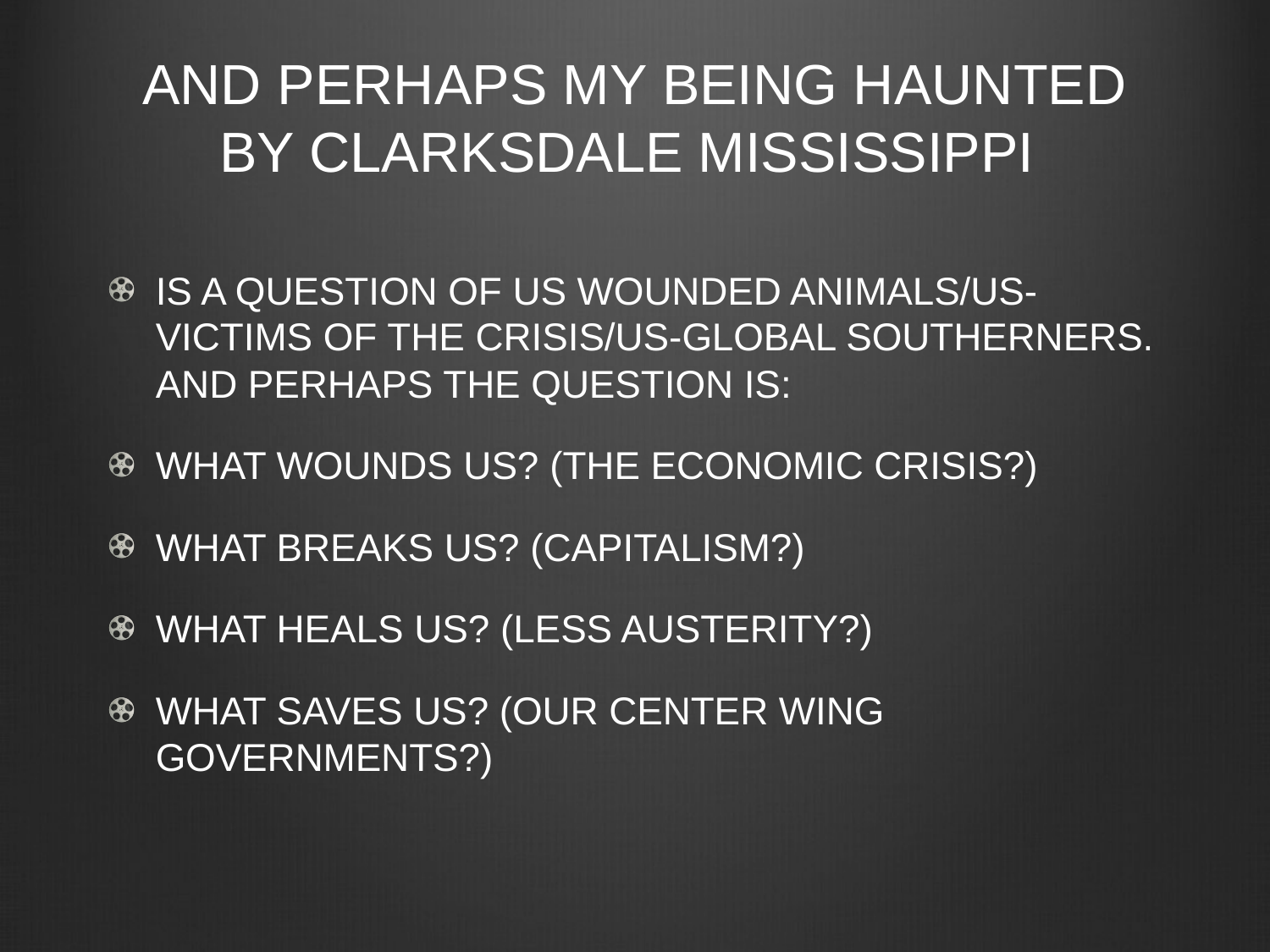

# AND PERHAPS MY BEING HAUNTED BY CLARKSDALE MISSISSIPPI
IS A QUESTION OF US WOUNDED ANIMALS/US-VICTIMS OF THE CRISIS/US-GLOBAL SOUTHERNERS. AND PERHAPS THE QUESTION IS:
WHAT WOUNDS US? (THE ECONOMIC CRISIS?)
WHAT BREAKS US? (CAPITALISM?)
WHAT HEALS US? (LESS AUSTERITY?)
WHAT SAVES US? (OUR CENTER WING GOVERNMENTS?)